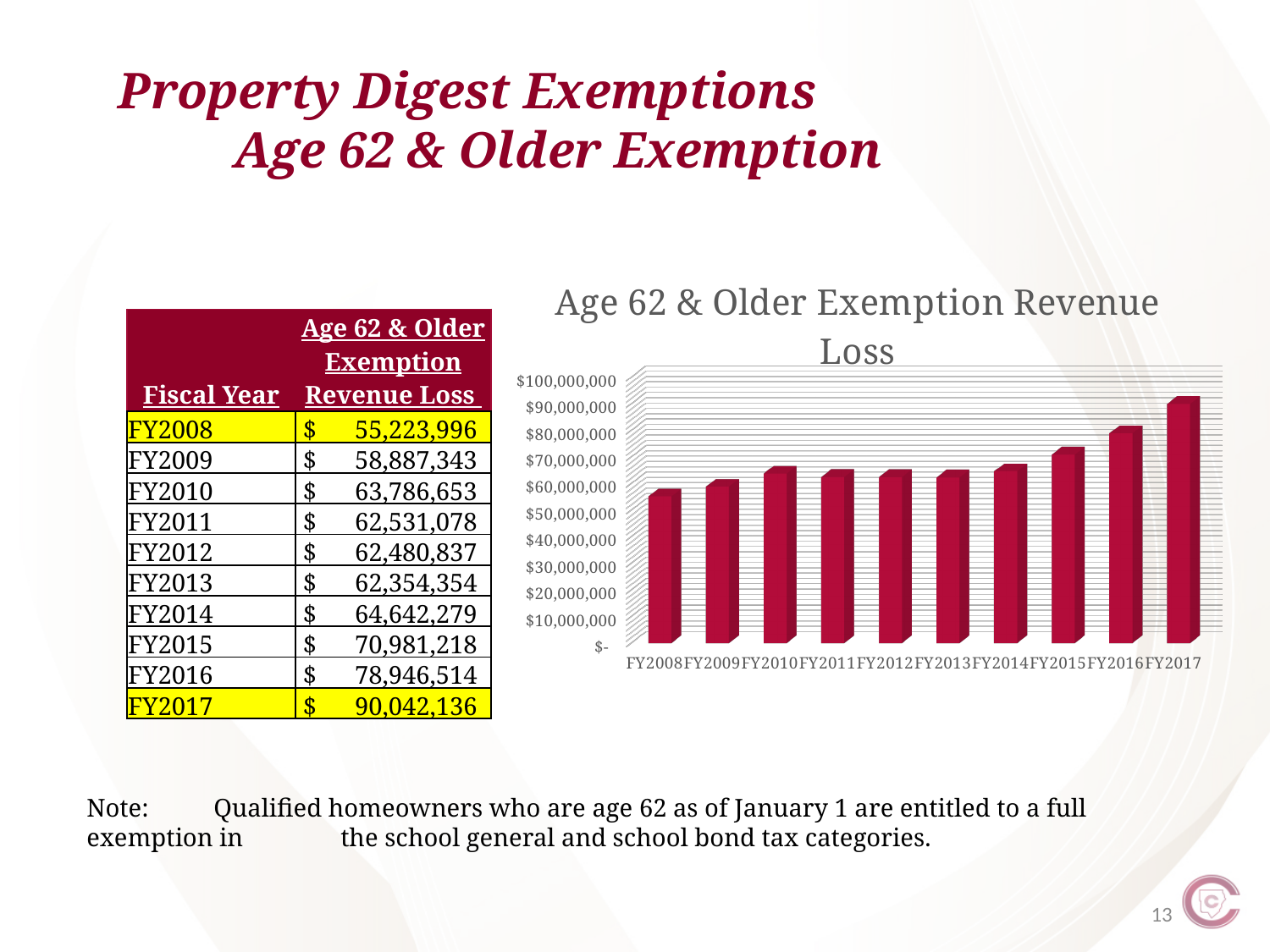

Property Digest Exemptions 		                      Age 62 & Older Exemption

[unsupported chart]

#
| Fiscal Year | Age 62 & Older Exemption Revenue Loss |
| --- | --- |
| FY2008 | $ 55,223,996 |
| FY2009 | $ 58,887,343 |
| FY2010 | $ 63,786,653 |
| FY2011 | $ 62,531,078 |
| FY2012 | $ 62,480,837 |
| FY2013 | $ 62,354,354 |
| FY2014 | $ 64,642,279 |
| FY2015 | $ 70,981,218 |
| FY2016 | $ 78,946,514 |
| FY2017 | $ 90,042,136 |
Note: 	Qualified homeowners who are age 62 as of January 1 are entitled to a full exemption in 	the school general and school bond tax categories.
13